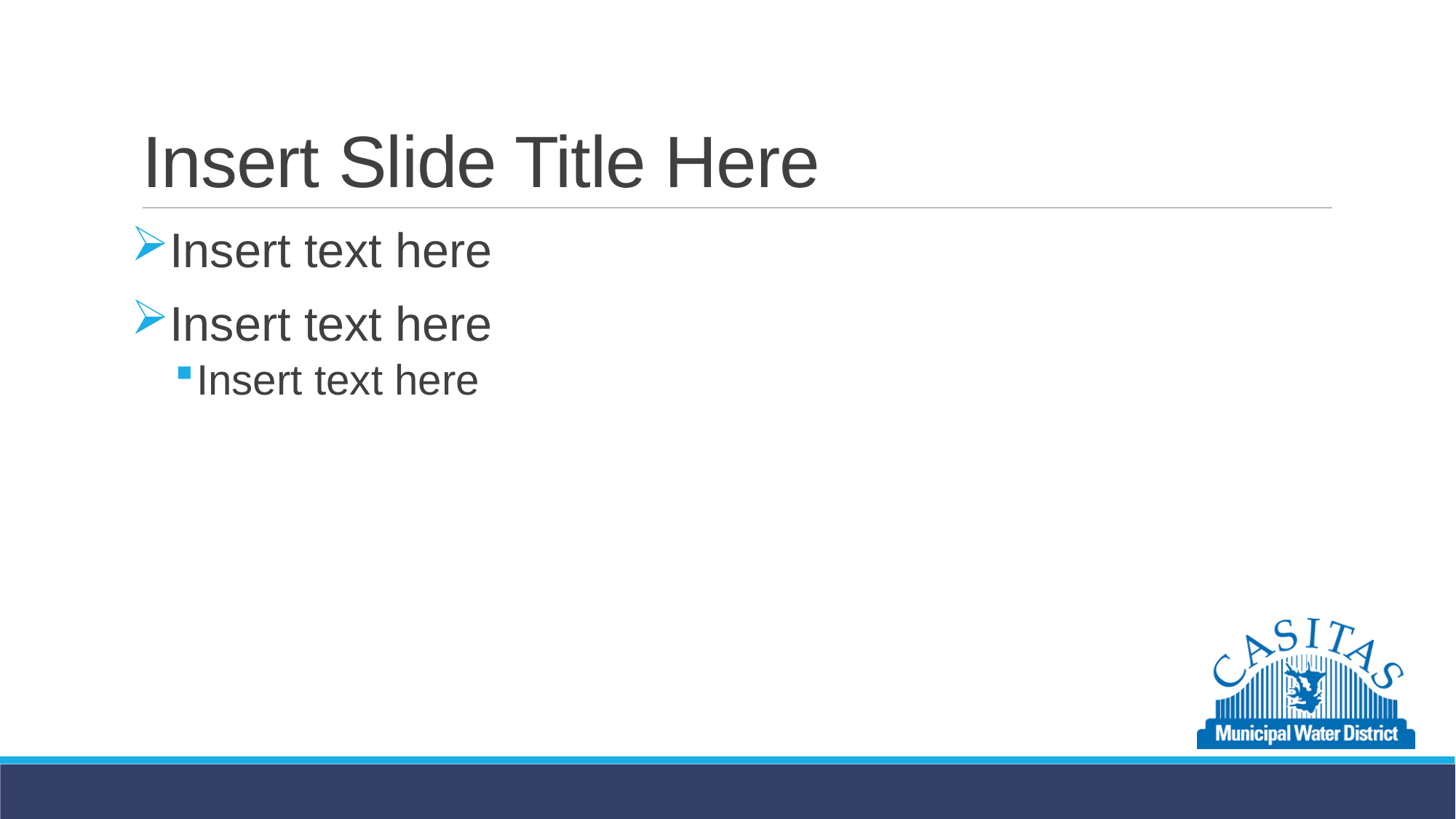

# Insert Slide Title Here
Insert text here
Insert text here
Insert text here